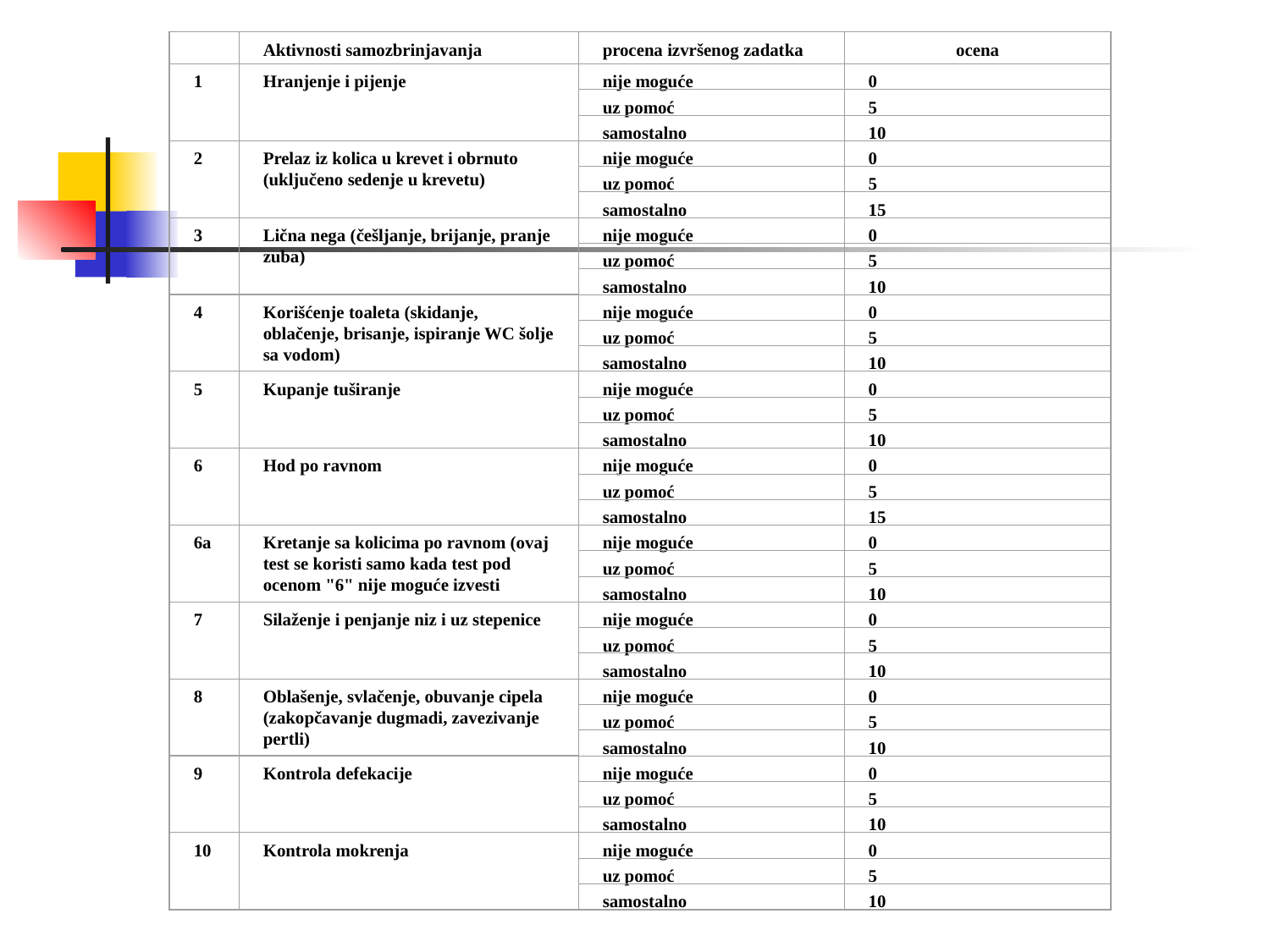

Aktivnosti samozbrinjavanja

procena izvršenog zadatka

ocena

1

Hranjenje i pijenje

nije moguće

0

uz pomoć

5

samostalno

10

2

Prelaz iz kolica u krevet i obrnuto (uključeno sedenje u krevetu)

nije moguće

0

uz pomoć

5

samostalno

15

3

Lična nega (češljanje, brijanje, pranje zuba)

nije moguće

0

uz pomoć

5

samostalno

10

4

Korišćenje toaleta (skidanje, oblačenje, brisanje, ispiranje WC šolje sa vodom)

nije moguće

0

uz pomoć

5

samostalno

10

5

Kupanje tuširanje

nije moguće

0

uz pomoć

5

samostalno

10

6

Hod po ravnom

nije moguće

0

uz pomoć

5

samostalno

15

6a

Kretanje sa kolicima po ravnom (ovaj test se koristi samo kada test pod ocenom "6" nije moguće izvesti

nije moguće

0

uz pomoć

5

samostalno

10

7

Silaženje i penjanje niz i uz stepenice

nije moguće

0

uz pomoć

5

samostalno

10

8

Oblašenje, svlačenje, obuvanje cipela (zakopčavanje dugmadi, zavezivanje pertli)

nije moguće

0

uz pomoć

5

samostalno

10

9

Kontrola defekacije

nije moguće

0

uz pomoć

5

samostalno

10

10

Kontrola mokrenja

nije moguće

0

uz pomoć

5

samostalno

10